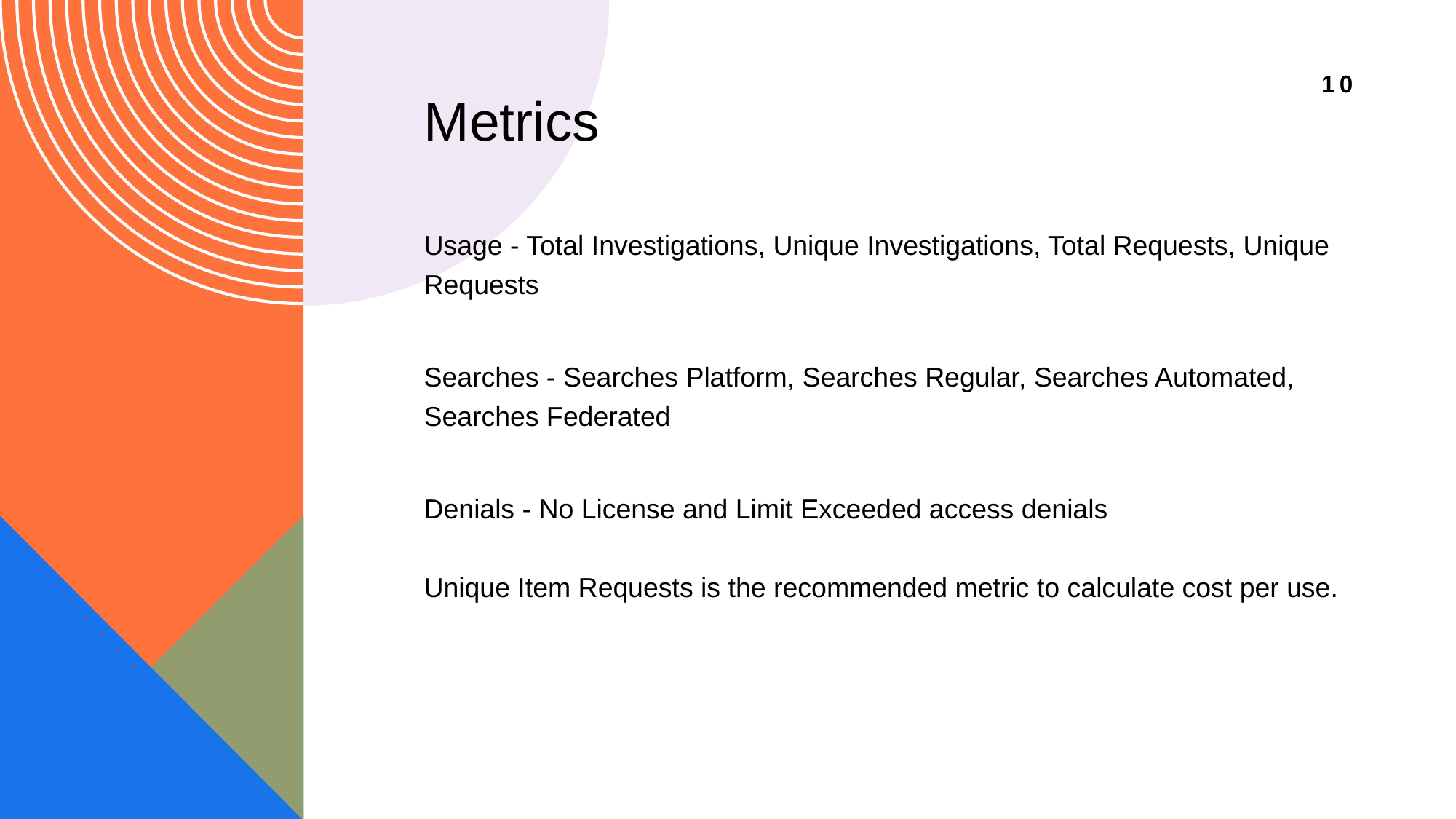

# Metrics
10
Usage - Total Investigations, Unique Investigations, Total Requests, Unique Requests
Searches - Searches Platform, Searches Regular, Searches Automated, Searches Federated
Denials - No License and Limit Exceeded access denials
Unique Item Requests is the recommended metric to calculate cost per use.